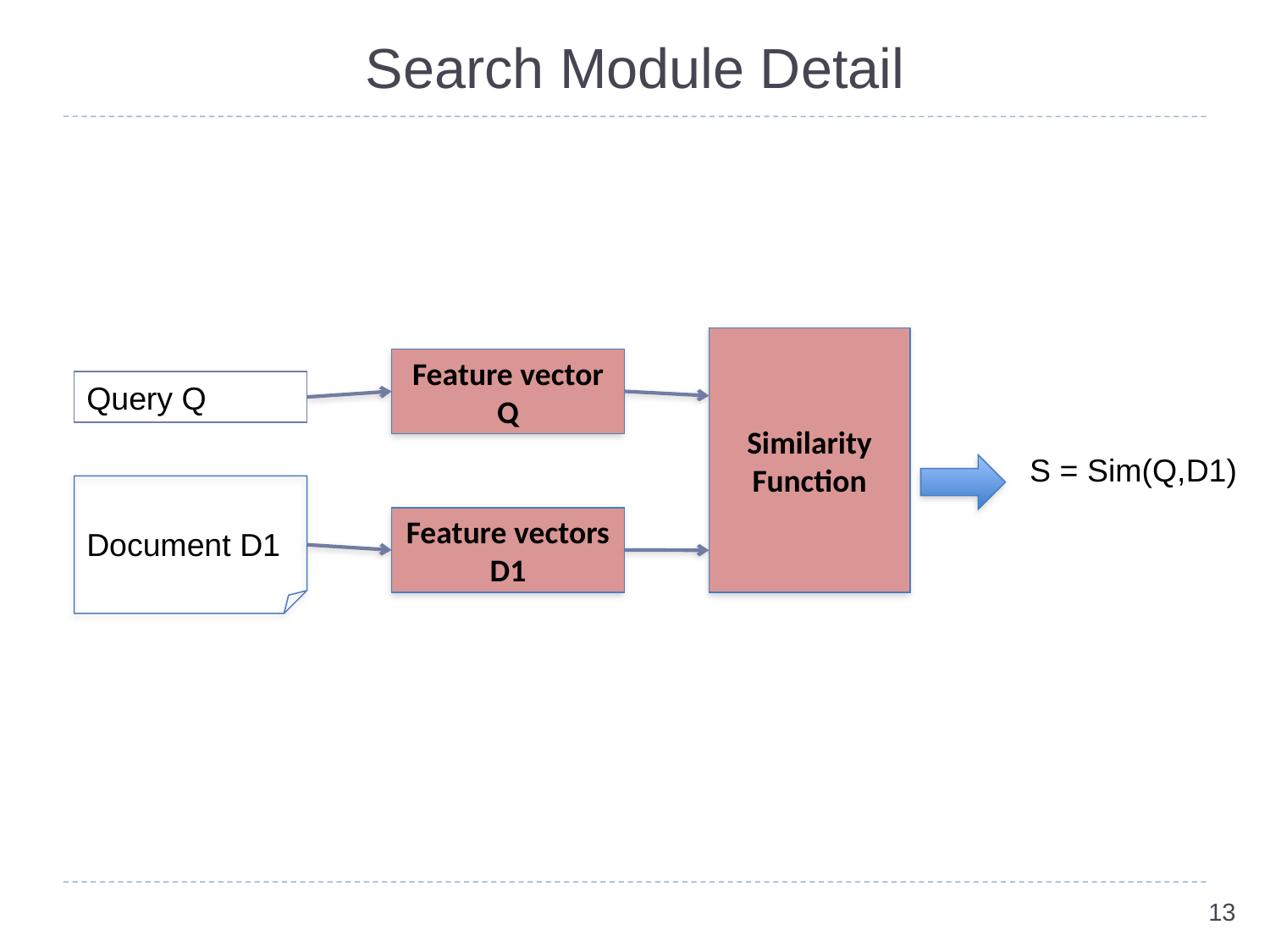

# Search Module Detail
Similarity Function
Feature vector Q
Query Q
S = Sim(Q,D1)

Feature vectors
D1
Document D1
13